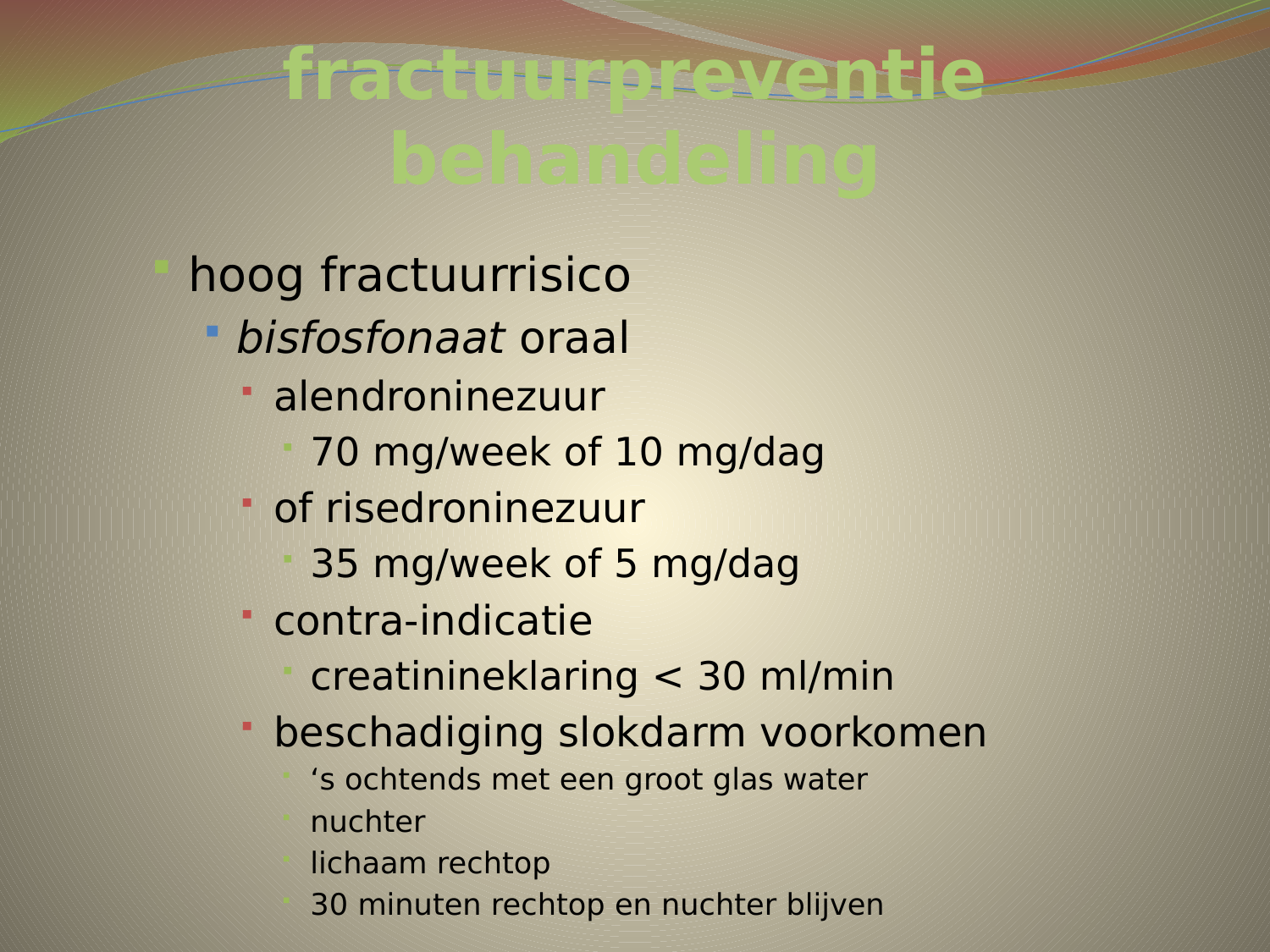

# fractuurpreventie behandeling
hoog fractuurrisico
bisfosfonaat oraal
alendroninezuur
70 mg/week of 10 mg/dag
of risedroninezuur
35 mg/week of 5 mg/dag
contra-indicatie
creatinineklaring < 30 ml/min
beschadiging slokdarm voorkomen
‘s ochtends met een groot glas water
nuchter
lichaam rechtop
30 minuten rechtop en nuchter blijven